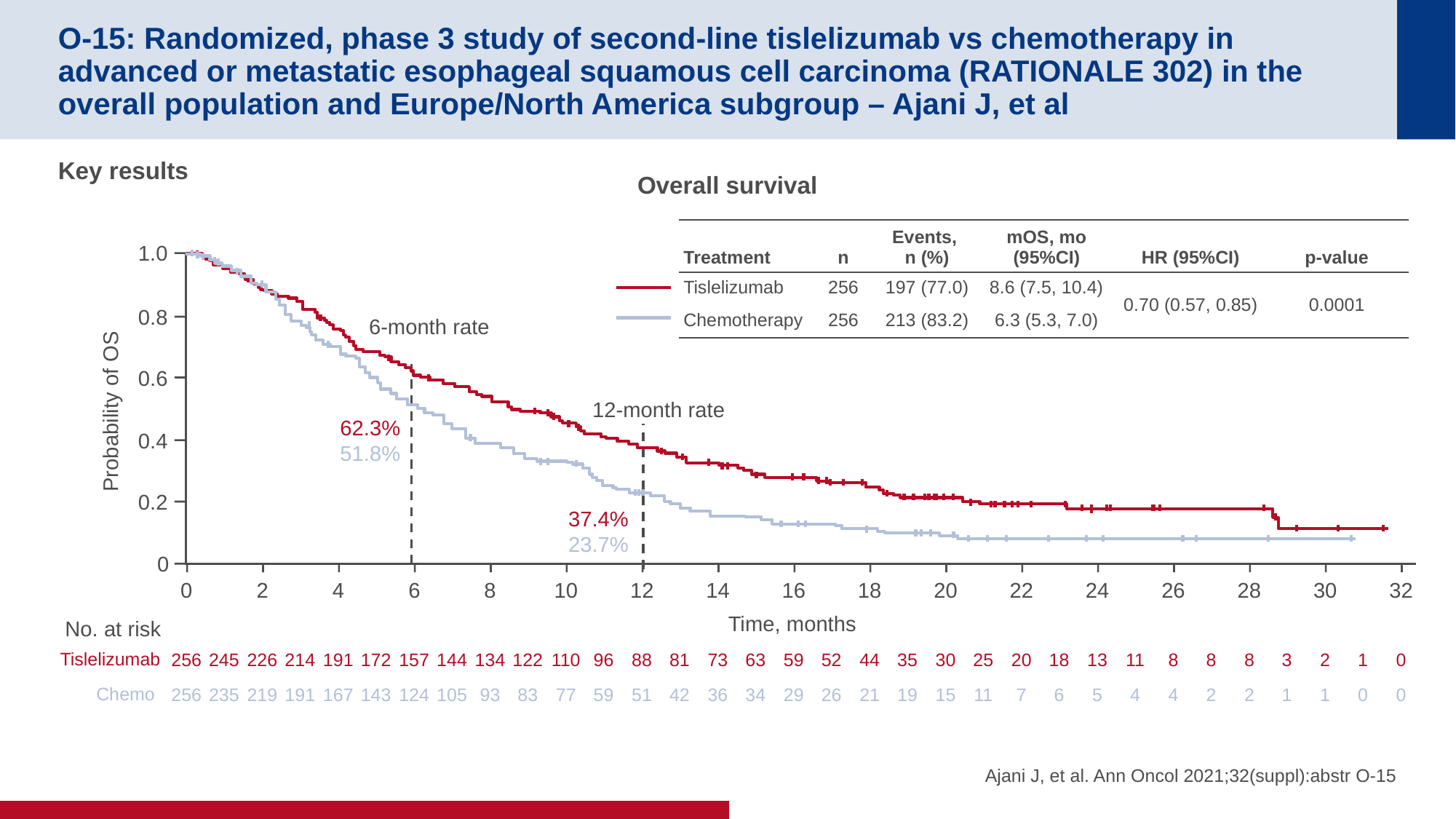

# O-15: Randomized, phase 3 study of second-line tislelizumab vs chemotherapy in advanced or metastatic esophageal squamous cell carcinoma (RATIONALE 302) in the overall population and Europe/North America subgroup – Ajani J, et al
Key results
Overall survival
| Treatment | n | Events, n (%) | mOS, mo (95%CI) | HR (95%CI) | p-value |
| --- | --- | --- | --- | --- | --- |
| Tislelizumab | 256 | 197 (77.0) | 8.6 (7.5, 10.4) | 0.70 (0.57, 0.85) | 0.0001 |
| Chemotherapy | 256 | 213 (83.2) | 6.3 (5.3, 7.0) |  |  |
1.0

0.8

0.6

Probability of OS
0.4

0.2

0

6-month rate
12-month rate
62.3%
51.8%
37.4%
23.7%

0
2
4
6
8
10
12
14
16
18
20
22
24
26
28
30
32
Time, months
No. at risk
Tislelizumab
256
226
191
157
134
110
88
73
59
44
30
20
13
8
8
2
0
245
214
172
144
122
96
81
63
52
35
25
18
11
8
3
1

256
219
167
124
93
77
51
36
29
21
15
7
5
4
2
1
0
235
191
143
105
83
59
42
34
26
19
11
6
4
2
1
0

Chemo
Ajani J, et al. Ann Oncol 2021;32(suppl):abstr O-15